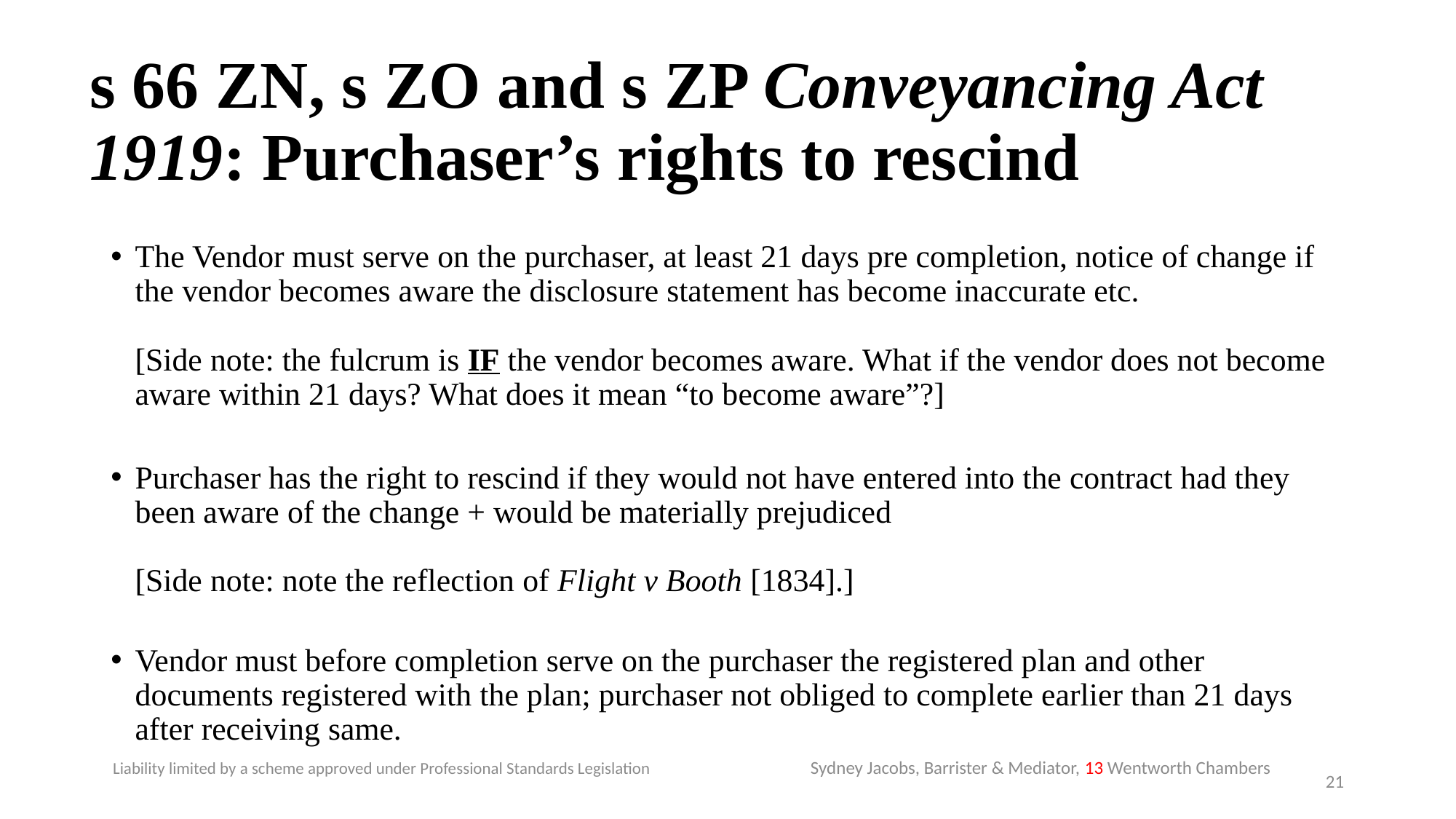

# s 66 ZN, s ZO and s ZP Conveyancing Act 1919: Purchaser’s rights to rescind
The Vendor must serve on the purchaser, at least 21 days pre completion, notice of change if the vendor becomes aware the disclosure statement has become inaccurate etc.
[Side note: the fulcrum is IF the vendor becomes aware. What if the vendor does not become aware within 21 days? What does it mean “to become aware”?]
Purchaser has the right to rescind if they would not have entered into the contract had they been aware of the change + would be materially prejudiced
[Side note: note the reflection of Flight v Booth [1834].]
Vendor must before completion serve on the purchaser the registered plan and other documents registered with the plan; purchaser not obliged to complete earlier than 21 days after receiving same.
Sydney Jacobs, Barrister & Mediator, 13 Wentworth Chambers
Liability limited by a scheme approved under Professional Standards Legislation
21